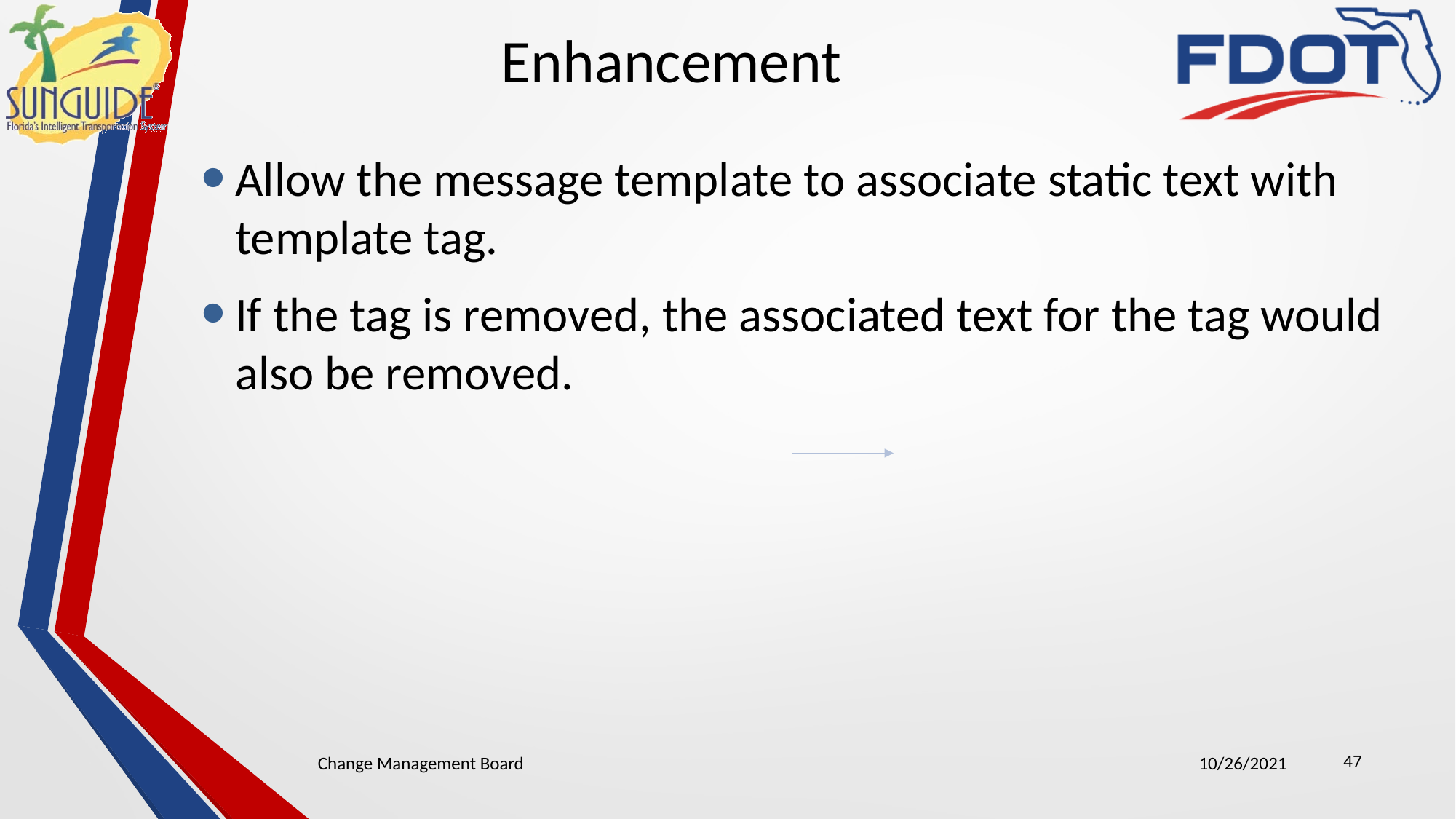

Enhancement
Allow the message template to associate static text with template tag.
If the tag is removed, the associated text for the tag would also be removed.
47
Change Management Board
10/26/2021